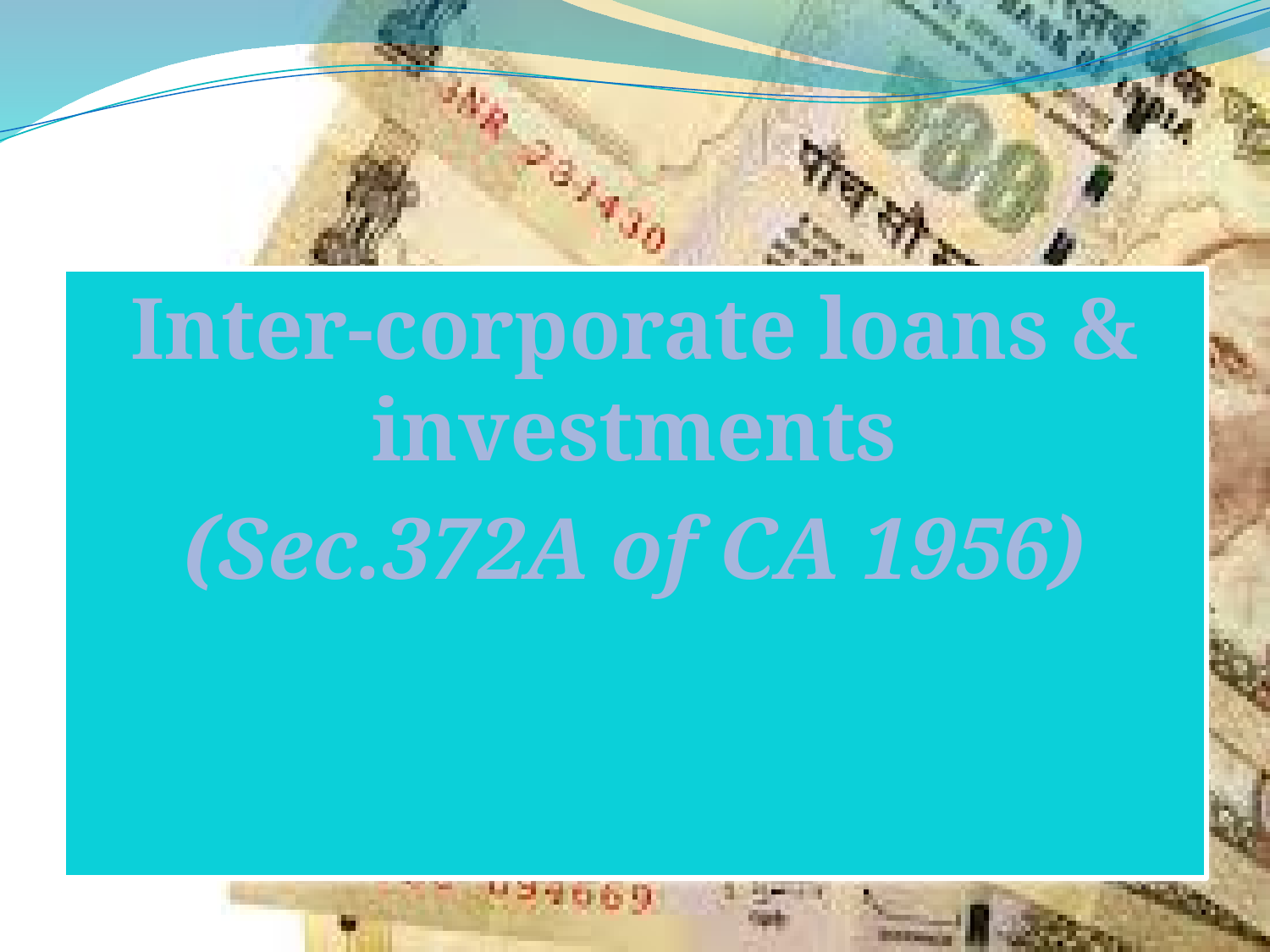

Inter-corporate loans & investments
(Sec.372A of CA 1956)